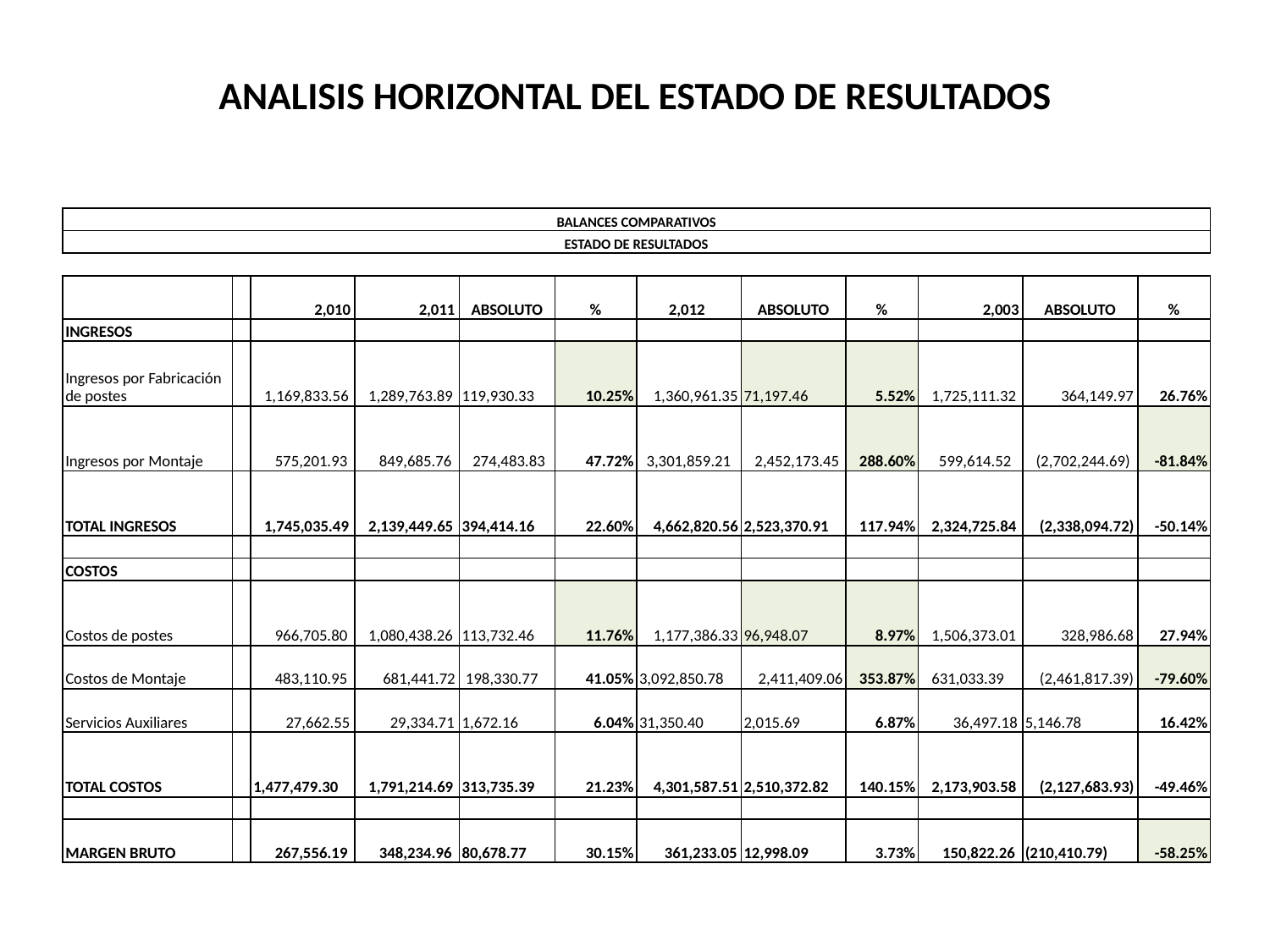

# ANALISIS HORIZONTAL DEL ESTADO DE RESULTADOS
| BALANCES COMPARATIVOS |  |  |  |  |  |  |  |  |  |  |  |
| --- | --- | --- | --- | --- | --- | --- | --- | --- | --- | --- | --- |
| ESTADO DE RESULTADOS |  |  |  |  |  |  |  |  |  |  |  |
|  |  |  |  |  |  |  |  |  |  |  |  |
|  |  | 2,010 | 2,011 | ABSOLUTO | % | 2,012 | ABSOLUTO | % | 2,003 | ABSOLUTO | % |
| INGRESOS |  |  |  |  |  |  |  |  |  |  |  |
| Ingresos por Fabricación de postes |  | 1,169,833.56 | 1,289,763.89 | 119,930.33 | 10.25% | 1,360,961.35 | 71,197.46 | 5.52% | 1,725,111.32 | 364,149.97 | 26.76% |
| Ingresos por Montaje |  | 575,201.93 | 849,685.76 | 274,483.83 | 47.72% | 3,301,859.21 | 2,452,173.45 | 288.60% | 599,614.52 | (2,702,244.69) | -81.84% |
| TOTAL INGRESOS |  | 1,745,035.49 | 2,139,449.65 | 394,414.16 | 22.60% | 4,662,820.56 | 2,523,370.91 | 117.94% | 2,324,725.84 | (2,338,094.72) | -50.14% |
|  |  |  |  |  |  |  |  |  |  |  |  |
| COSTOS |  |  |  |  |  |  |  |  |  |  |  |
| Costos de postes |  | 966,705.80 | 1,080,438.26 | 113,732.46 | 11.76% | 1,177,386.33 | 96,948.07 | 8.97% | 1,506,373.01 | 328,986.68 | 27.94% |
| Costos de Montaje |  | 483,110.95 | 681,441.72 | 198,330.77 | 41.05% | 3,092,850.78 | 2,411,409.06 | 353.87% | 631,033.39 | (2,461,817.39) | -79.60% |
| Servicios Auxiliares |  | 27,662.55 | 29,334.71 | 1,672.16 | 6.04% | 31,350.40 | 2,015.69 | 6.87% | 36,497.18 | 5,146.78 | 16.42% |
| TOTAL COSTOS |  | 1,477,479.30 | 1,791,214.69 | 313,735.39 | 21.23% | 4,301,587.51 | 2,510,372.82 | 140.15% | 2,173,903.58 | (2,127,683.93) | -49.46% |
|  |  |  |  |  |  |  |  |  |  |  |  |
| MARGEN BRUTO |  | 267,556.19 | 348,234.96 | 80,678.77 | 30.15% | 361,233.05 | 12,998.09 | 3.73% | 150,822.26 | (210,410.79) | -58.25% |